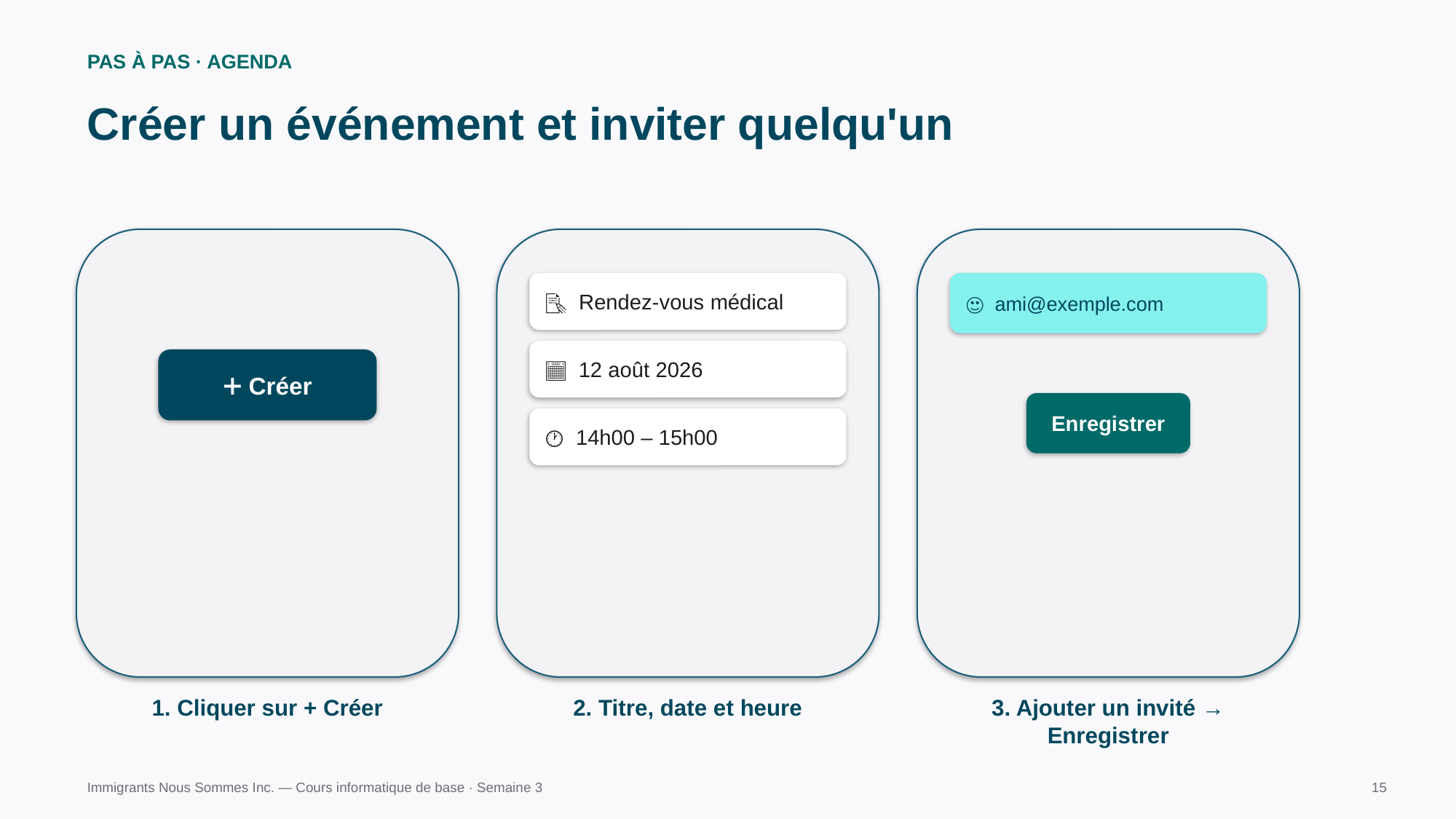

PAS À PAS · AGENDA
Créer un événement et inviter quelqu'un

📝  Rendez-vous médical
🙂  ami@exemple.com
📅  12 août 2026
➕ Créer
Enregistrer
🕐  14h00 – 15h00
1. Cliquer sur + Créer
2. Titre, date et heure
3. Ajouter un invité → Enregistrer
Immigrants Nous Sommes Inc. — Cours informatique de base · Semaine 3
15